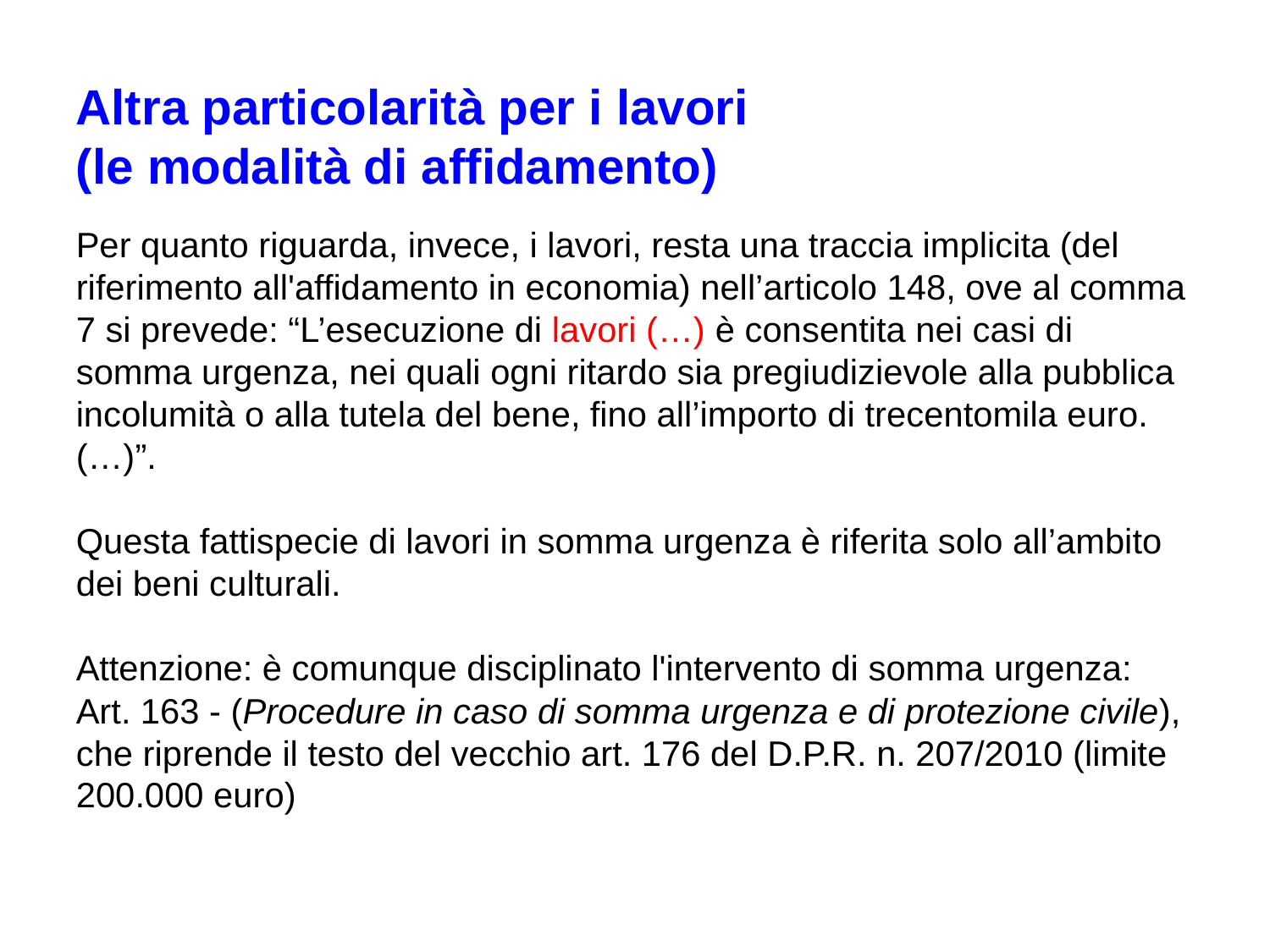

Altra particolarità per i lavori
(le modalità di affidamento)
Per quanto riguarda, invece, i lavori, resta una traccia implicita (del riferimento all'affidamento in economia) nell’articolo 148, ove al comma 7 si prevede: “L’esecuzione di lavori (…) è consentita nei casi di somma urgenza, nei quali ogni ritardo sia pregiudizievole alla pubblica incolumità o alla tutela del bene, fino all’importo di trecentomila euro. (…)”.

Questa fattispecie di lavori in somma urgenza è riferita solo all’ambito dei beni culturali.

Attenzione: è comunque disciplinato l'intervento di somma urgenza:
Art. 163 - (Procedure in caso di somma urgenza e di protezione civile), che riprende il testo del vecchio art. 176 del D.P.R. n. 207/2010 (limite 200.000 euro)